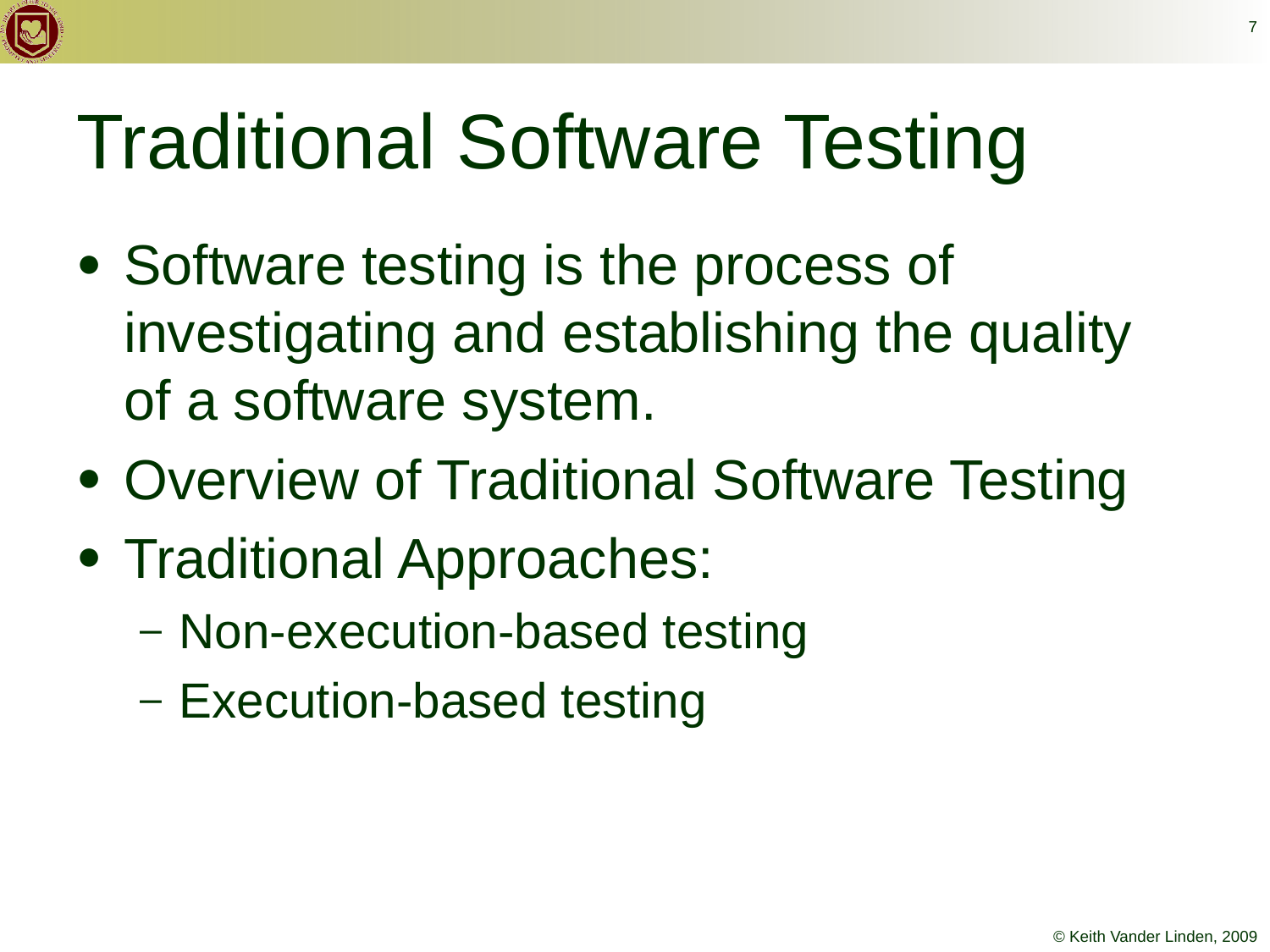

7
# Traditional Software Testing
Software testing is the process of investigating and establishing the quality of a software system.
Overview of Traditional Software Testing
Traditional Approaches:
Non-execution-based testing
Execution-based testing